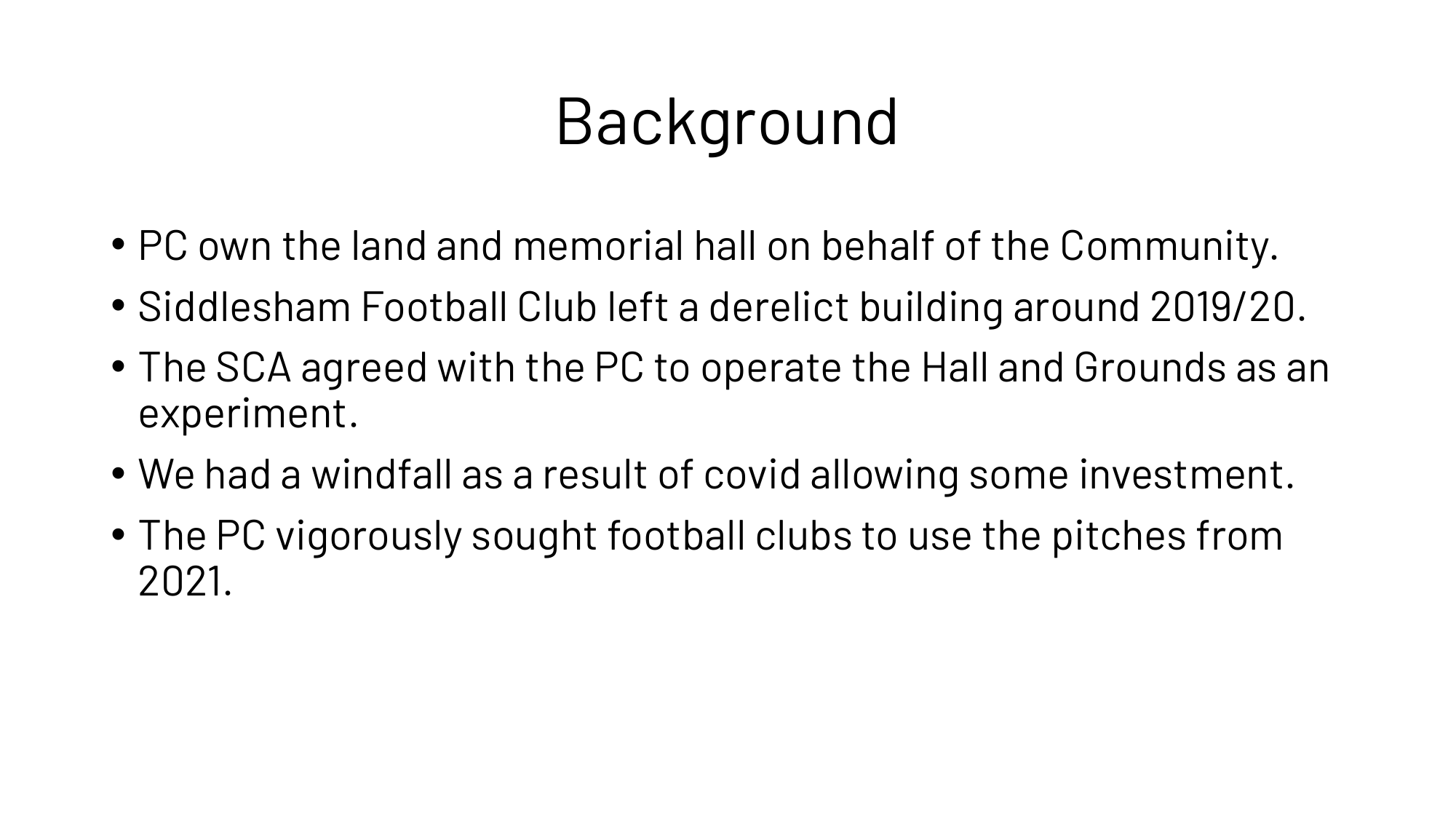

# Background
PC own the land and memorial hall on behalf of the Community.
Siddlesham Football Club left a derelict building around 2019/20.
The SCA agreed with the PC to operate the Hall and Grounds as an experiment.
We had a windfall as a result of covid allowing some investment.
The PC vigorously sought football clubs to use the pitches from 2021.